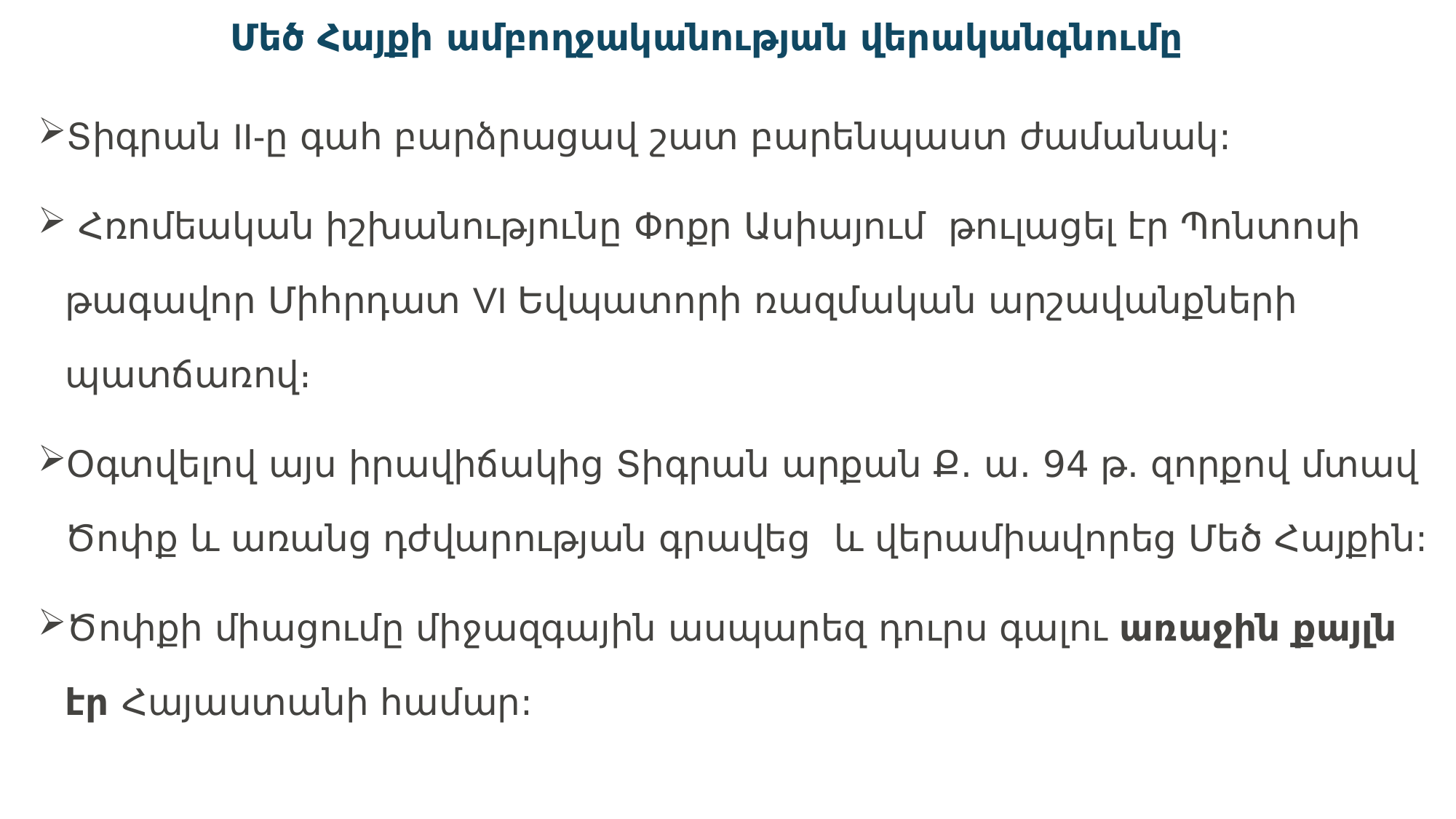

# Մեծ Հայքի ամբողջականության վերականգնումը
Տիգրան II-ը գահ բարձրացավ շատ բարենպաստ ժամանակ:
 Հռոմեական իշխանությունը Փոքր Ասիայում  թուլացել էր Պոնտոսի թագավոր Միհրդատ VI Եվպատորի ռազմական արշավանքների պատճառով։
Օգտվելով այս իրավիճակից Տիգրան արքան Ք. ա. 94 թ. զորքով մտավ Ծոփք և առանց դժվարության գրավեց  և վերամիավորեց Մեծ Հայքին:
Ծոփքի միացումը միջազգային ասպարեզ դուրս գալու առաջին քայլն էր Հայաստանի համար: